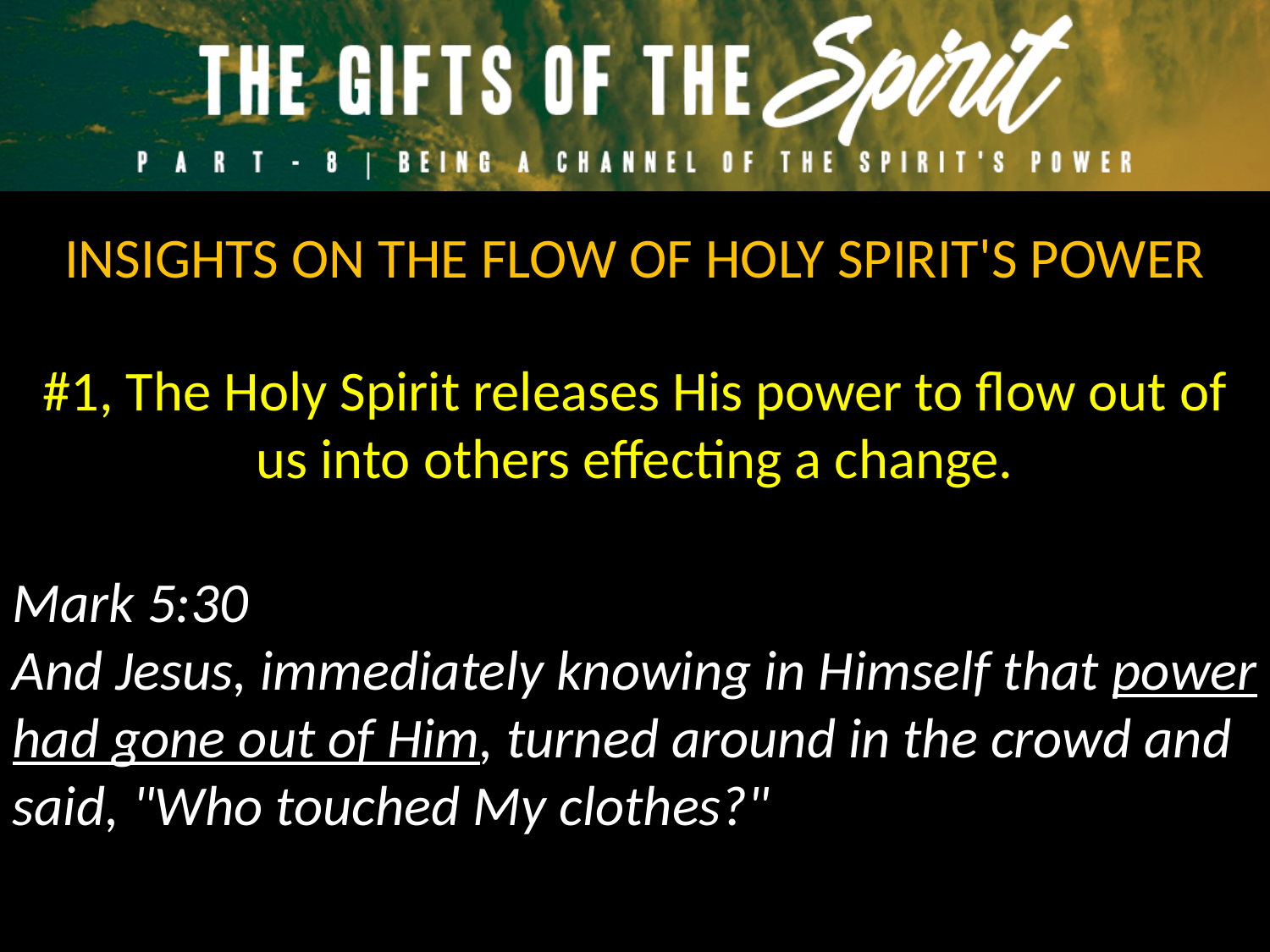

INSIGHTS ON THE FLOW OF HOLY SPIRIT'S POWER
#1, The Holy Spirit releases His power to flow out of us into others effecting a change.
Mark 5:30
And Jesus, immediately knowing in Himself that power had gone out of Him, turned around in the crowd and said, "Who touched My clothes?"